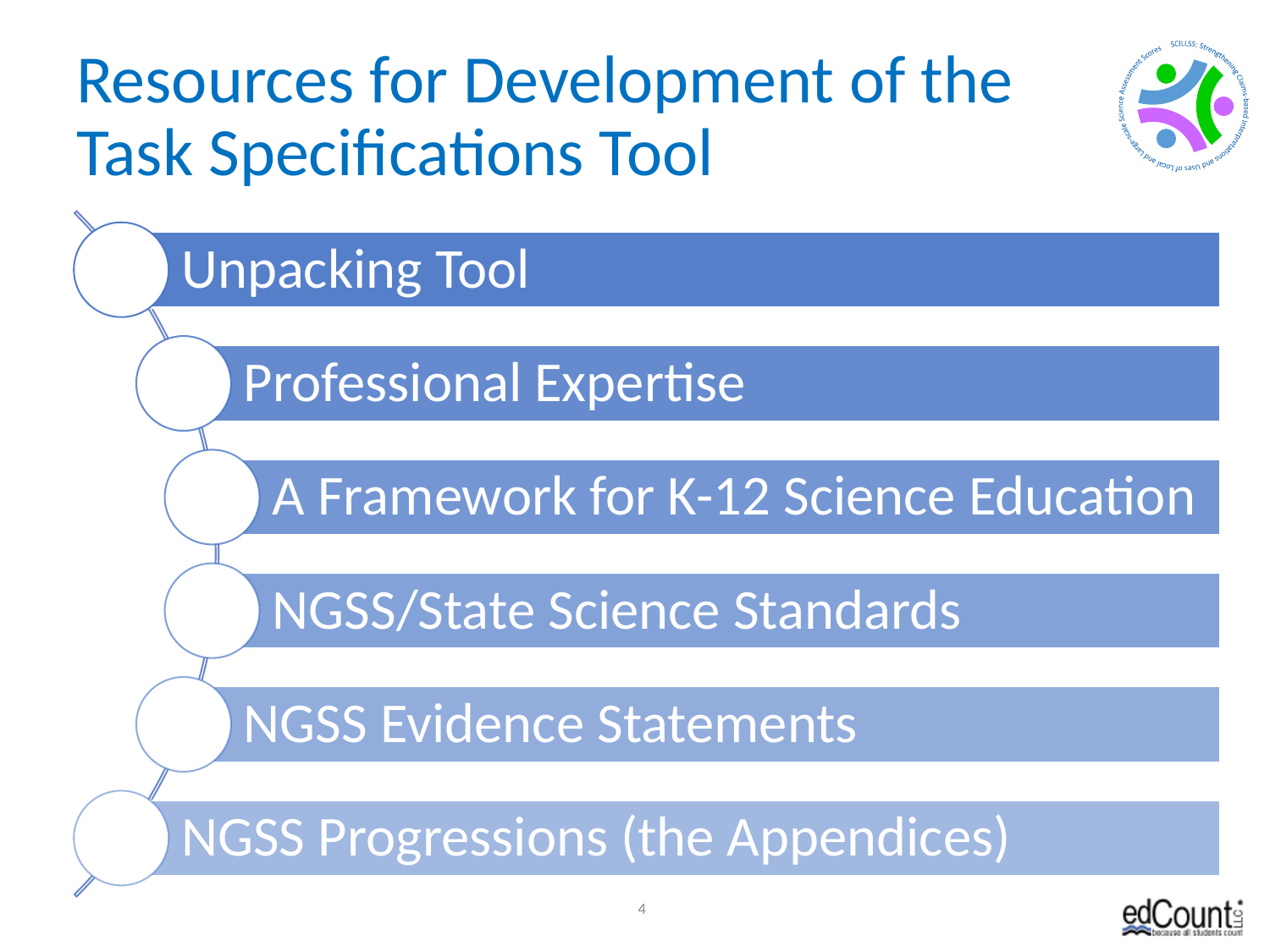

# Resources for Development of the Task Specifications Tool
Unpacking Tool
Professional Expertise
A Framework for K-12 Science Education
NGSS/State Science Standards
NGSS Evidence Statements
NGSS Progressions (the Appendices)